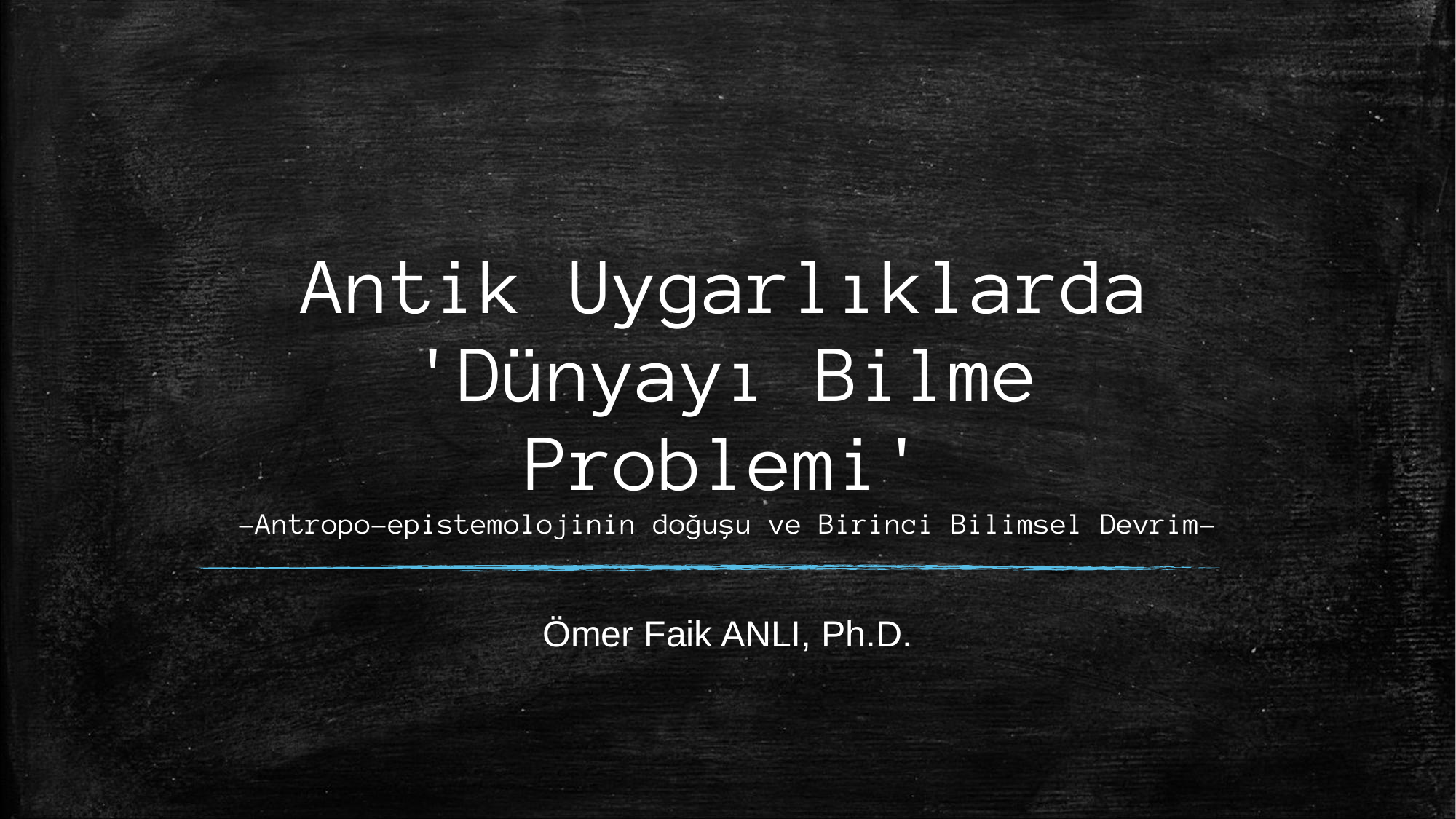

# Antik Uygarlıklarda 'Dünyayı Bilme Problemi' -Antropo-epistemolojinin doğuşu ve Birinci Bilimsel Devrim-
Ömer Faik ANLI, Ph.D.